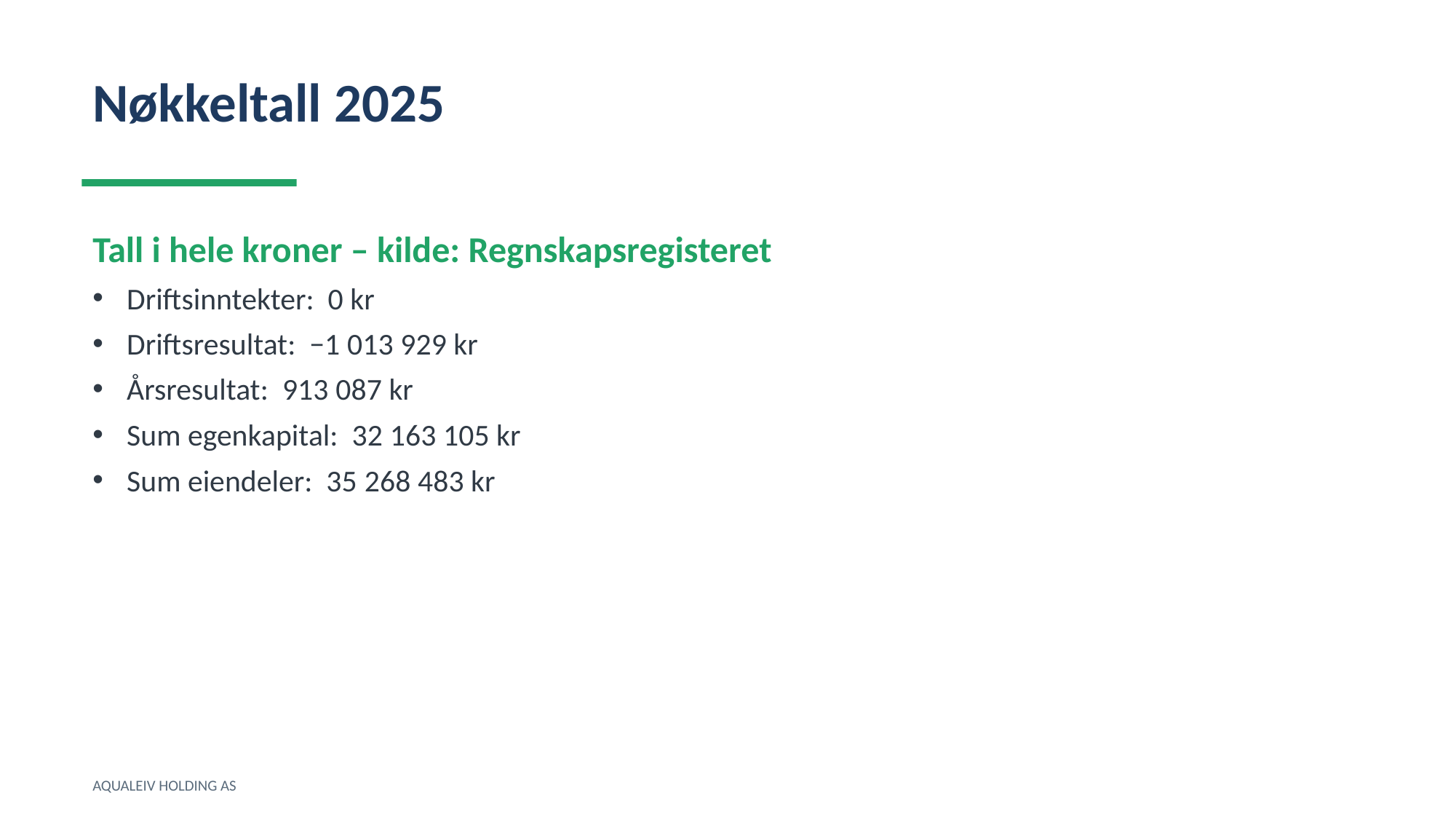

Nøkkeltall 2025

Tall i hele kroner – kilde: Regnskapsregisteret
Driftsinntekter:  0 kr
Driftsresultat:  −1 013 929 kr
Årsresultat:  913 087 kr
Sum egenkapital:  32 163 105 kr
Sum eiendeler:  35 268 483 kr
AQUALEIV HOLDING AS